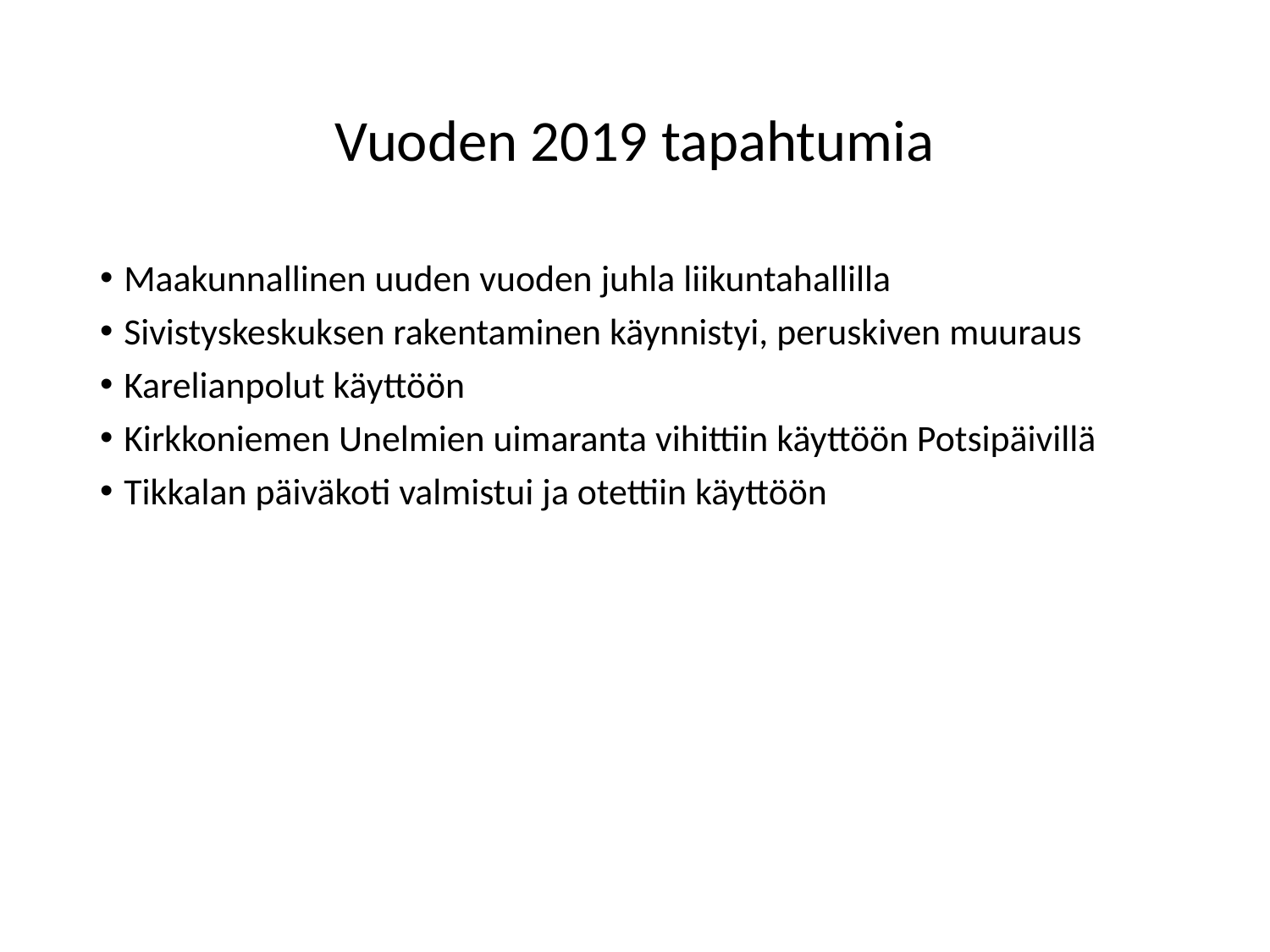

# Vuoden 2019 tapahtumia
Maakunnallinen uuden vuoden juhla liikuntahallilla
Sivistyskeskuksen rakentaminen käynnistyi, peruskiven muuraus
Karelianpolut käyttöön
Kirkkoniemen Unelmien uimaranta vihittiin käyttöön Potsipäivillä
Tikkalan päiväkoti valmistui ja otettiin käyttöön